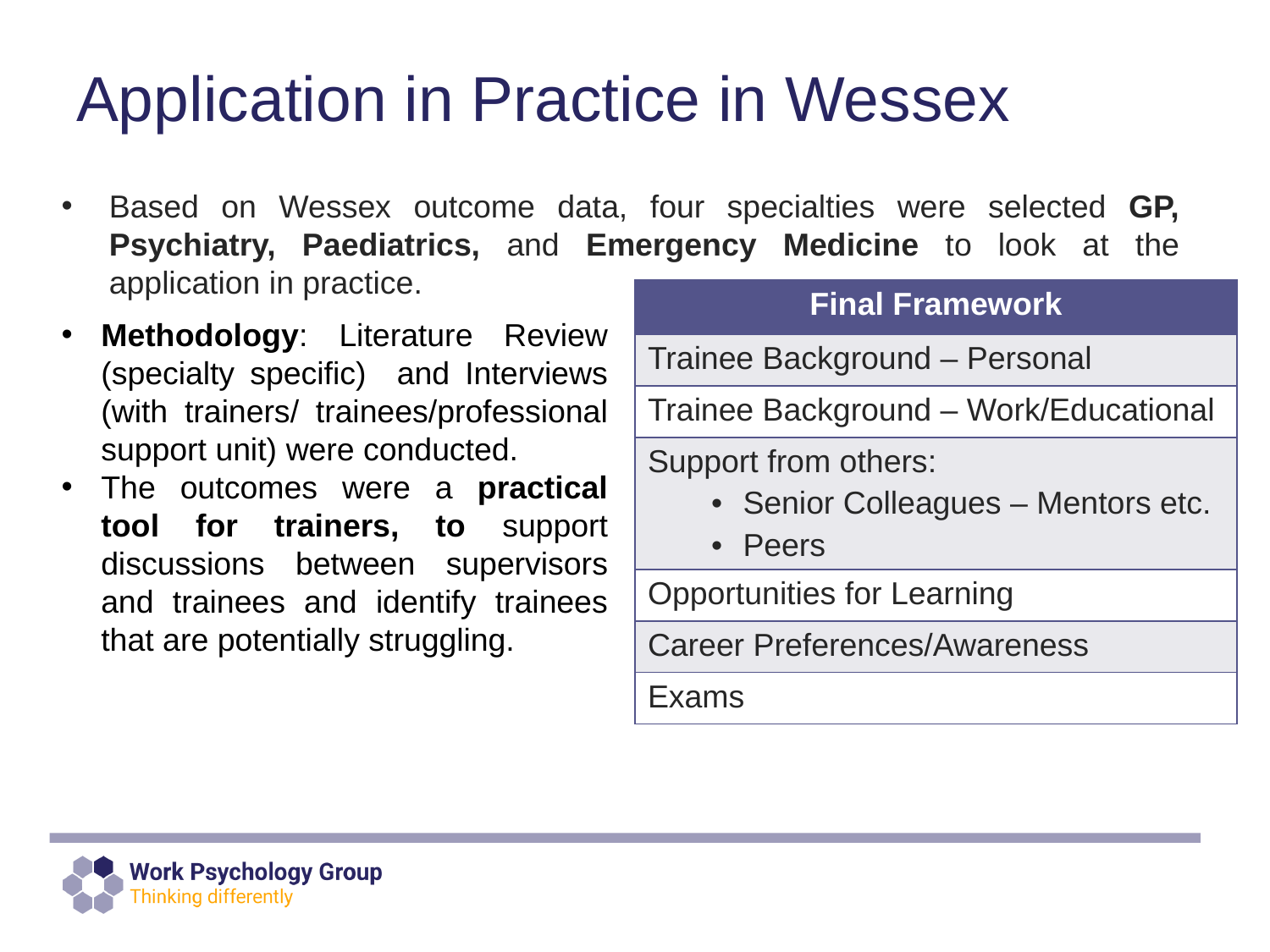

# Application in Practice in Wessex
Based on Wessex outcome data, four specialties were selected GP, Psychiatry, Paediatrics, and Emergency Medicine to look at the application in practice.
| Final Framework |
| --- |
| Trainee Background – Personal |
| Trainee Background – Work/Educational |
| Support from others: Senior Colleagues – Mentors etc. Peers |
| Opportunities for Learning |
| Career Preferences/Awareness |
| Exams |
Methodology: Literature Review (specialty specific)  and Interviews (with trainers/ trainees/professional support unit) were conducted.
The outcomes were a practical tool for trainers, to support discussions between supervisors and trainees and identify trainees that are potentially struggling.